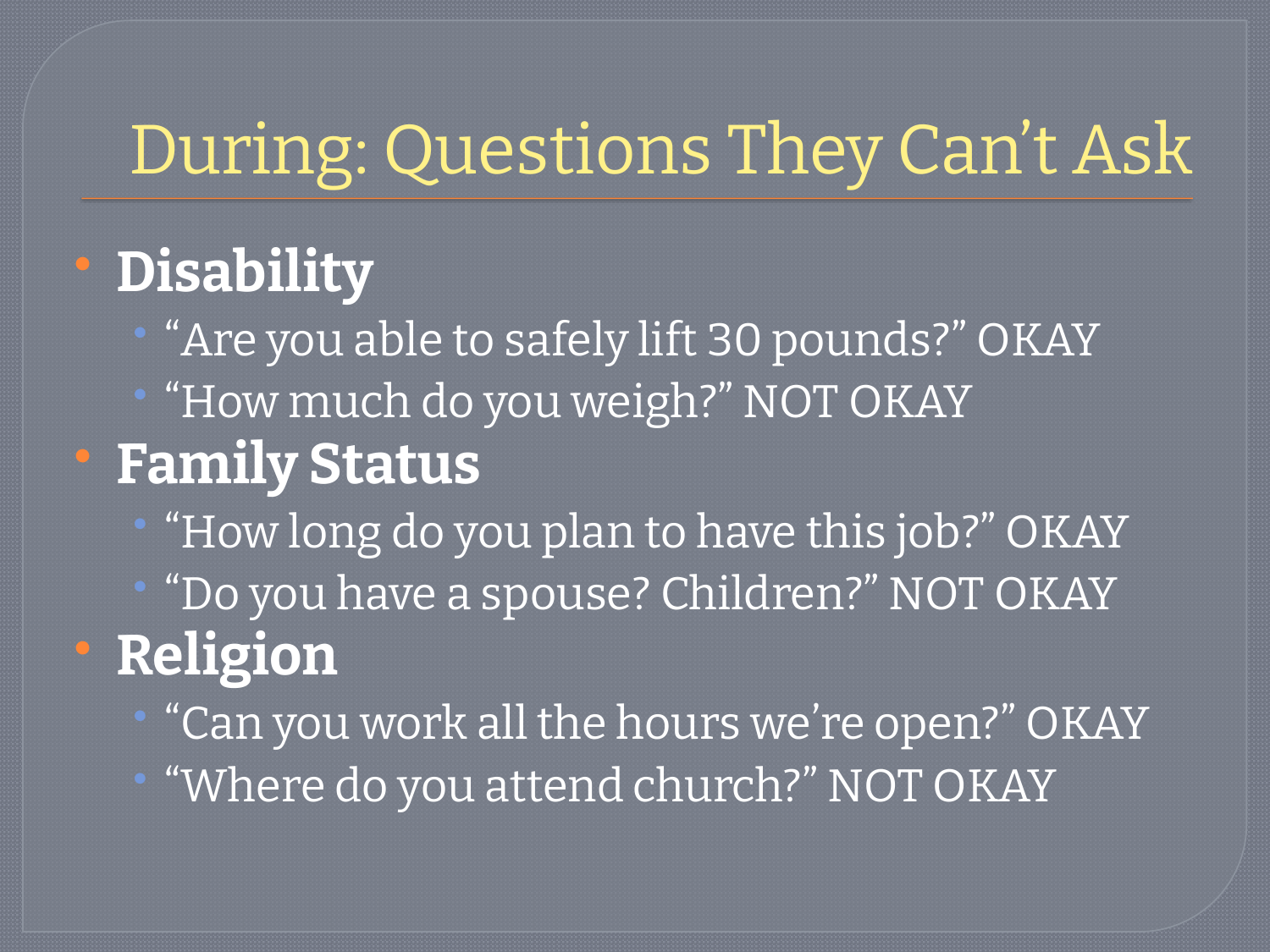

# During: Questions They Can’t Ask
Disability
“Are you able to safely lift 30 pounds?” OKAY
“How much do you weigh?” NOT OKAY
Family Status
“How long do you plan to have this job?” OKAY
“Do you have a spouse? Children?” NOT OKAY
Religion
“Can you work all the hours we’re open?” OKAY
“Where do you attend church?” NOT OKAY